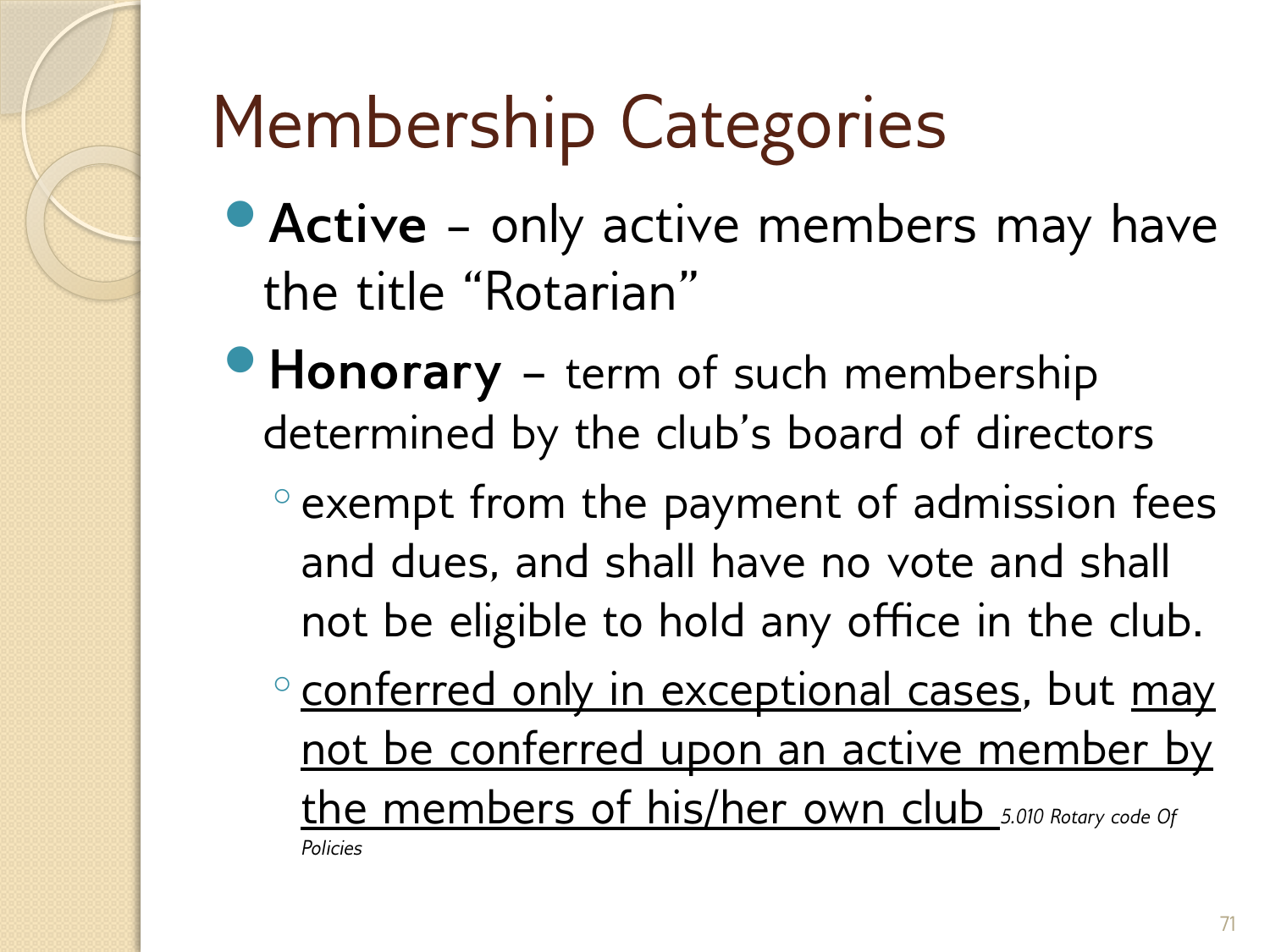

# Membership Categories
Active – only active members may have the title “Rotarian”
Honorary – term of such membership determined by the club’s board of directors
exempt from the payment of admission fees and dues, and shall have no vote and shall not be eligible to hold any office in the club.
conferred only in exceptional cases, but may not be conferred upon an active member by the members of his/her own club 5.010 Rotary code Of Policies
71